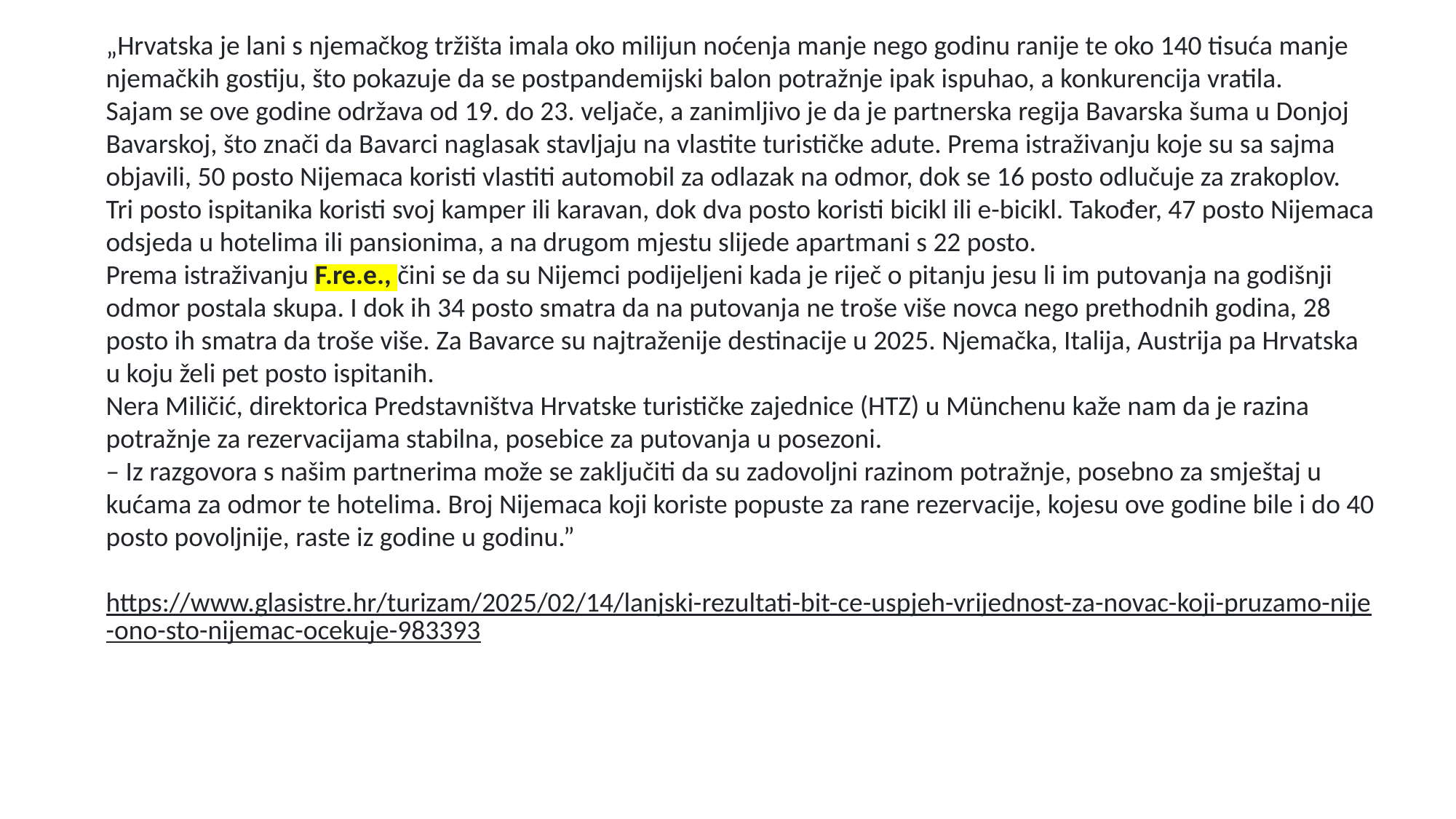

„Hrvatska je lani s njemačkog tržišta imala oko milijun noćenja manje nego godinu ranije te oko 140 tisuća manje njemačkih gostiju, što pokazuje da se postpandemijski balon potražnje ipak ispuhao, a konkurencija vratila.
Sajam se ove godine održava od 19. do 23. veljače, a zanimljivo je da je partnerska regija Bavarska šuma u Donjoj Bavarskoj, što znači da Bavarci naglasak stavljaju na vlastite turističke adute. Prema istraživanju koje su sa sajma objavili, 50 posto Nijemaca koristi vlastiti automobil za odlazak na odmor, dok se 16 posto odlučuje za zrakoplov.
Tri posto ispitanika koristi svoj kamper ili karavan, dok dva posto koristi bicikl ili e-bicikl. Također, 47 posto Nijemaca odsjeda u hotelima ili pansionima, a na drugom mjestu slijede apartmani s 22 posto.
Prema istraživanju F.re.e., čini se da su Nijemci podijeljeni kada je riječ o pitanju jesu li im putovanja na godišnji odmor postala skupa. I dok ih 34 posto smatra da na putovanja ne troše više novca nego prethodnih godina, 28 posto ih smatra da troše više. Za Bavarce su najtraženije destinacije u 2025. Njemačka, Italija, Austrija pa Hrvatska u koju želi pet posto ispitanih.
Nera Miličić, direktorica Predstavništva Hrvatske turističke zajednice (HTZ) u Münchenu kaže nam da je razina potražnje za rezervacijama stabilna, posebice za putovanja u posezoni.
– Iz razgovora s našim partnerima može se zaključiti da su zadovoljni razinom potražnje, posebno za smještaj u kućama za odmor te hotelima. Broj Nijemaca koji koriste popuste za rane rezervacije, kojesu ove godine bile i do 40 posto povoljnije, raste iz godine u godinu.”

https://www.glasistre.hr/turizam/2025/02/14/lanjski-rezultati-bit-ce-uspjeh-vrijednost-za-novac-koji-pruzamo-nije-ono-sto-nijemac-ocekuje-983393